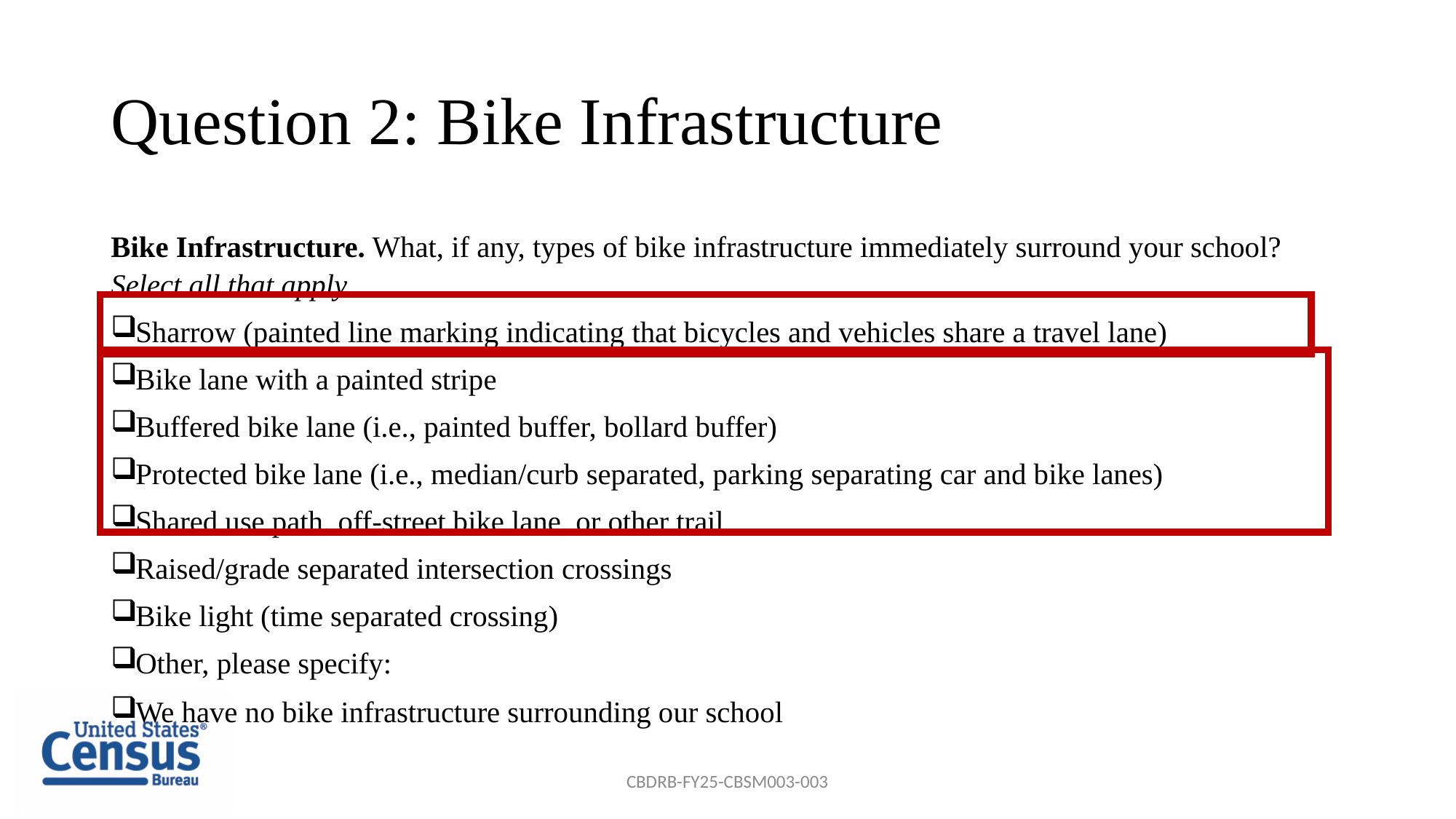

# Question 2: Bike Infrastructure
Bike Infrastructure. What, if any, types of bike infrastructure immediately surround your school? Select all that apply.
Sharrow (painted line marking indicating that bicycles and vehicles share a travel lane)
Bike lane with a painted stripe
Buffered bike lane (i.e., painted buffer, bollard buffer)
Protected bike lane (i.e., median/curb separated, parking separating car and bike lanes)
Shared use path, off-street bike lane, or other trail
Raised/grade separated intersection crossings
Bike light (time separated crossing)
Other, please specify:
We have no bike infrastructure surrounding our school

CBDRB-FY25-CBSM003-003